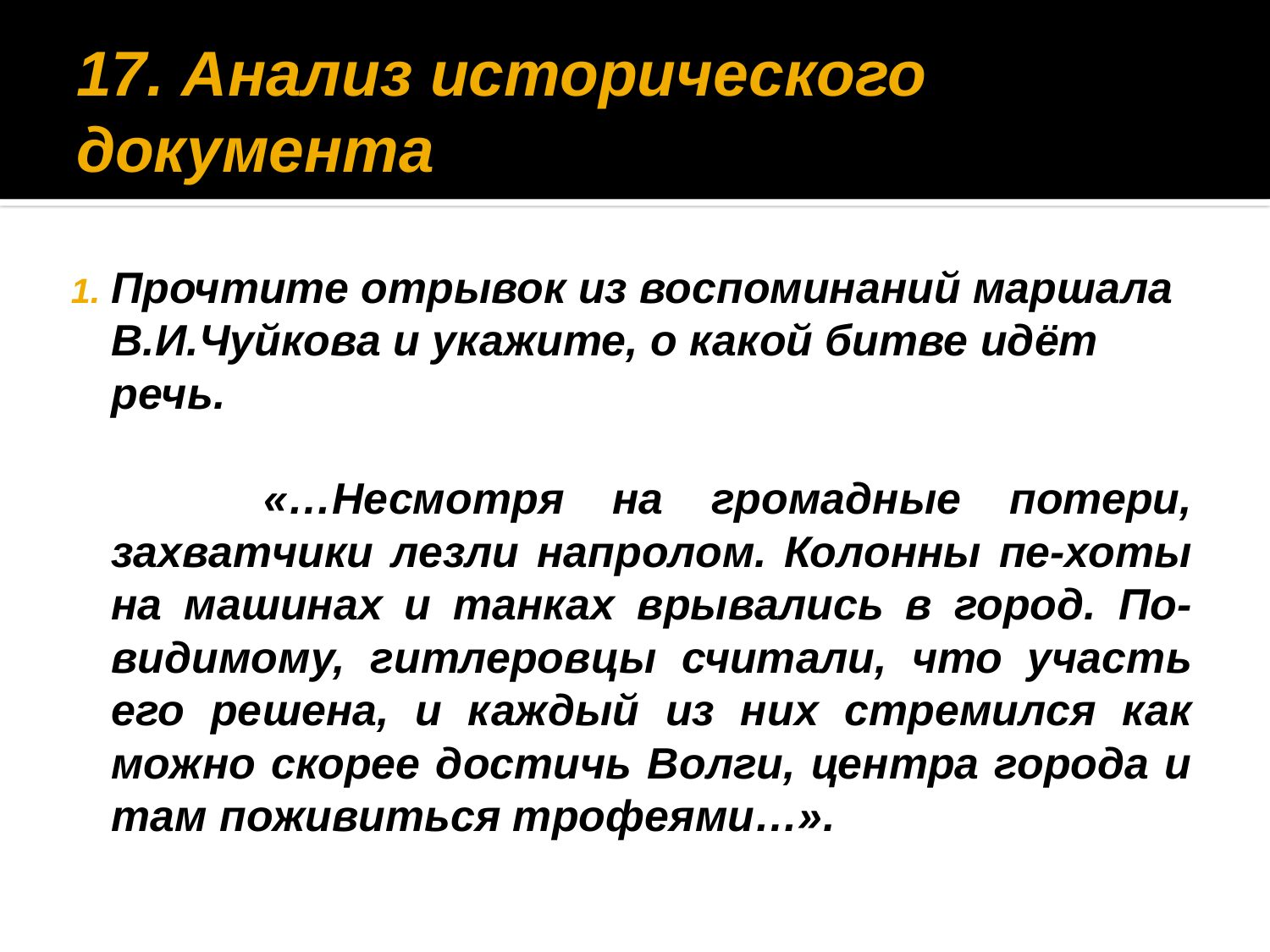

# 17. Анализ исторического документа
Прочтите отрывок из воспоминаний маршала В.И.Чуйкова и укажите, о какой битве идёт речь.

    «…Несмотря на громадные потери, захватчики лезли напролом. Колонны пе-хоты на машинах и танках врывались в город. По-видимому, гитлеровцы считали, что участь его решена, и каждый из них стремился как можно скорее достичь Волги, центра города и там поживиться трофеями…».